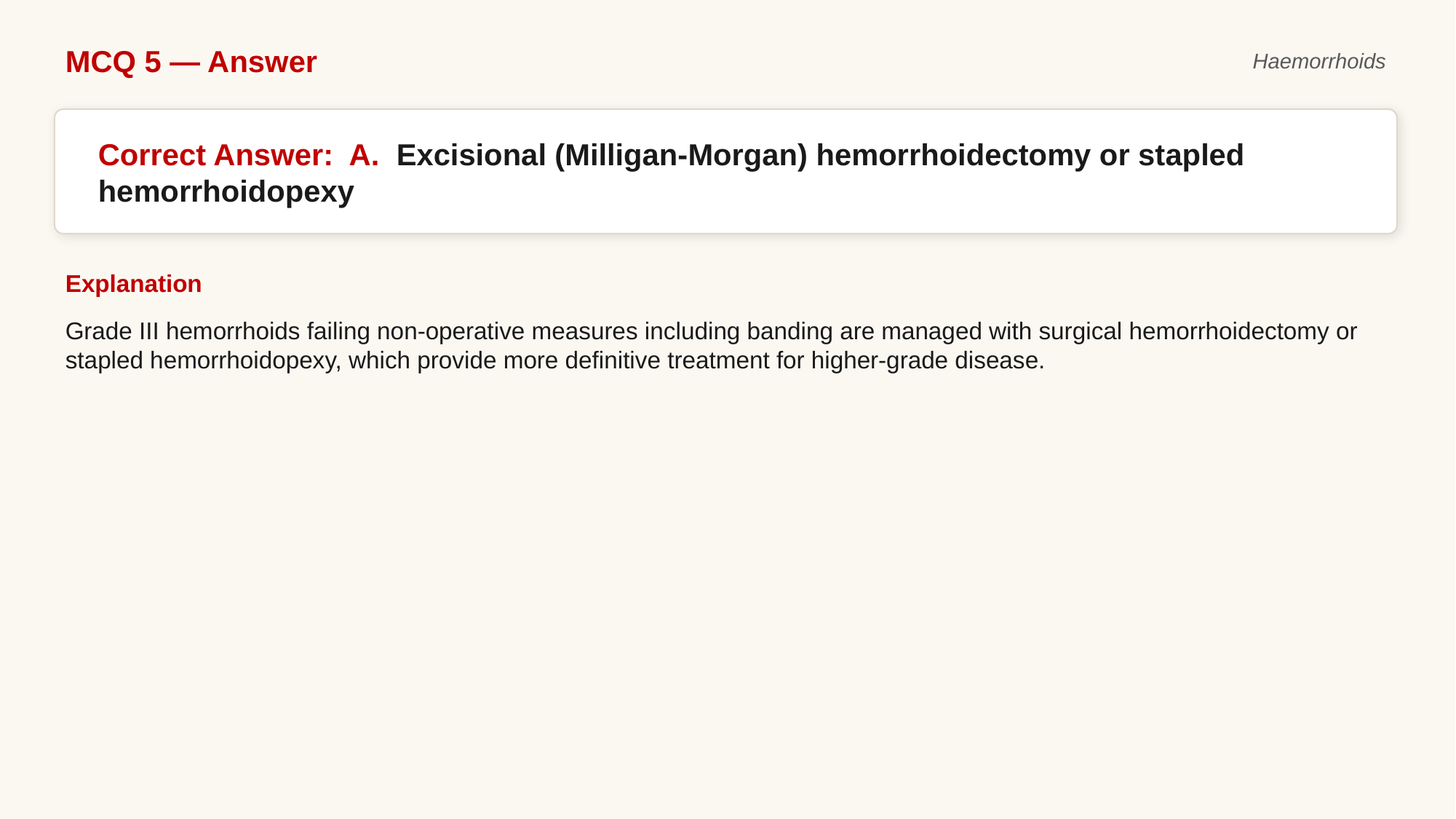

MCQ 5 — Answer
Haemorrhoids

Correct Answer:  A.  Excisional (Milligan-Morgan) hemorrhoidectomy or stapled hemorrhoidopexy
Explanation
Grade III hemorrhoids failing non-operative measures including banding are managed with surgical hemorrhoidectomy or stapled hemorrhoidopexy, which provide more definitive treatment for higher-grade disease.